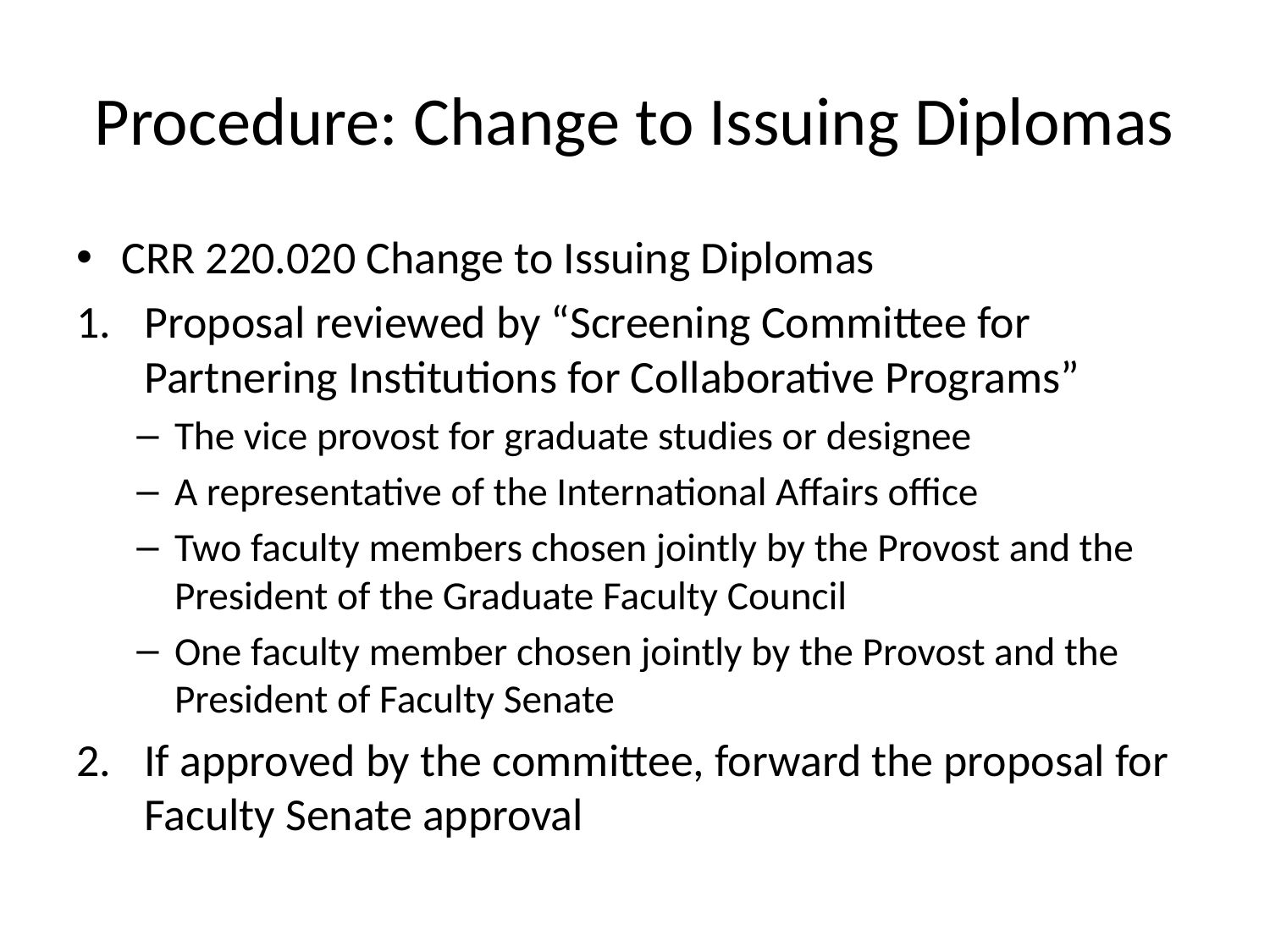

# Procedure: Change to Issuing Diplomas
CRR 220.020 Change to Issuing Diplomas
Proposal reviewed by “Screening Committee for Partnering Institutions for Collaborative Programs”
The vice provost for graduate studies or designee
A representative of the International Affairs office
Two faculty members chosen jointly by the Provost and the President of the Graduate Faculty Council
One faculty member chosen jointly by the Provost and the President of Faculty Senate
If approved by the committee, forward the proposal for Faculty Senate approval